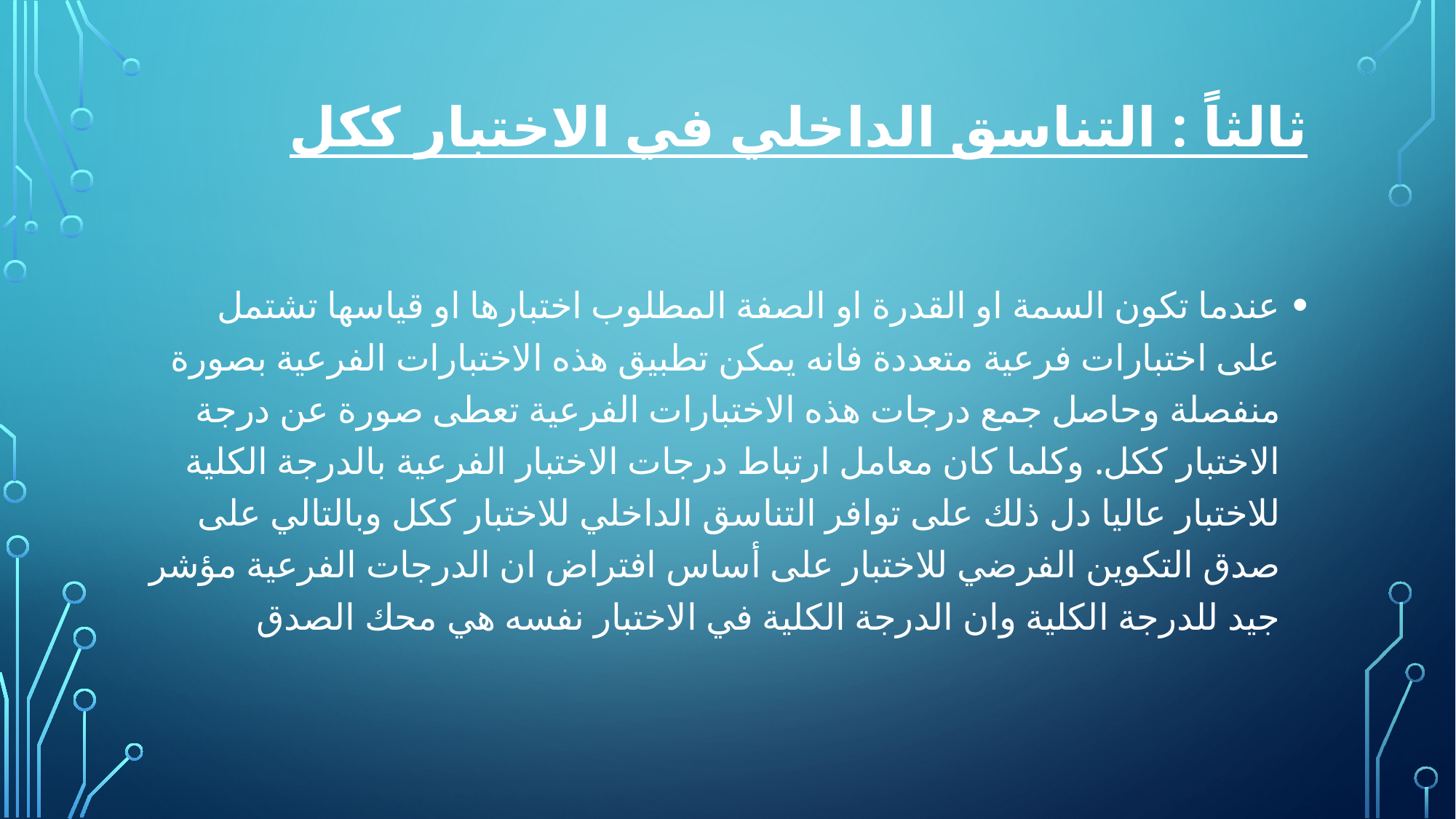

# ثالثاً : التناسق الداخلي في الاختبار ككل
عندما تكون السمة او القدرة او الصفة المطلوب اختبارها او قياسها تشتمل على اختبارات فرعية متعددة فانه يمكن تطبيق هذه الاختبارات الفرعية بصورة منفصلة وحاصل جمع درجات هذه الاختبارات الفرعية تعطى صورة عن درجة الاختبار ككل. وكلما كان معامل ارتباط درجات الاختبار الفرعية بالدرجة الكلية للاختبار عاليا دل ذلك على توافر التناسق الداخلي للاختبار ككل وبالتالي على صدق التكوين الفرضي للاختبار على أساس افتراض ان الدرجات الفرعية مؤشر جيد للدرجة الكلية وان الدرجة الكلية في الاختبار نفسه هي محك الصدق